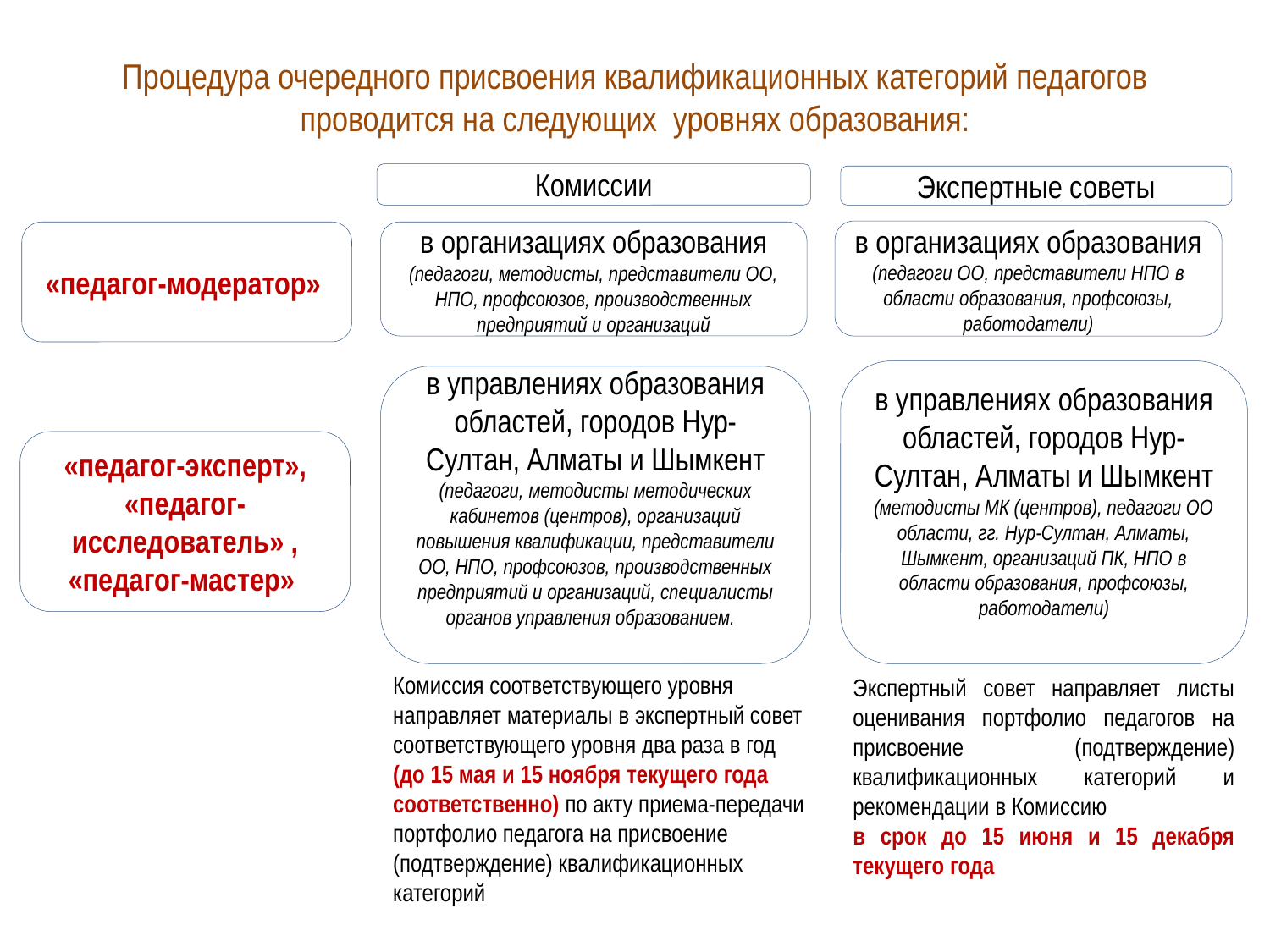

# Процедура очередного присвоения квалификационных категорий педагогов проводится на следующих  уровнях образования:
Комиссии
Экспертные советы
в организациях образования
(педагоги ОО, представители НПО в области образования, профсоюзы, работодатели)
«педагог-модератор»
в организациях образования
(педагоги, методисты, представители ОО, НПО, профсоюзов, производственных предприятий и организаций
в управлениях образования областей, городов Нур-Султан, Алматы и Шымкент
(методисты МК (центров), педагоги ОО области, гг. Нур-Султан, Алматы, Шымкент, организаций ПК, НПО в области образования, профсоюзы, работодатели)

в управлениях образования областей, городов Нур-Султан, Алматы и Шымкент
(педагоги, методисты методических кабинетов (центров), организаций повышения квалификации, представители ОО, НПО, профсоюзов, производственных предприятий и организаций, специалисты органов управления образованием.

«педагог-эксперт», «педагог-исследователь» , «педагог-мастер»
Комиссия соответствующего уровня направляет материалы в экспертный совет соответствующего уровня два раза в год (до 15 мая и 15 ноября текущего года соответственно) по акту приема-передачи портфолио педагога на присвоение (подтверждение) квалификационных категорий
Экспертный совет направляет листы оценивания портфолио педагогов на присвоение (подтверждение) квалификационных категорий и рекомендации в Комиссию
в срок до 15 июня и 15 декабря текущего года